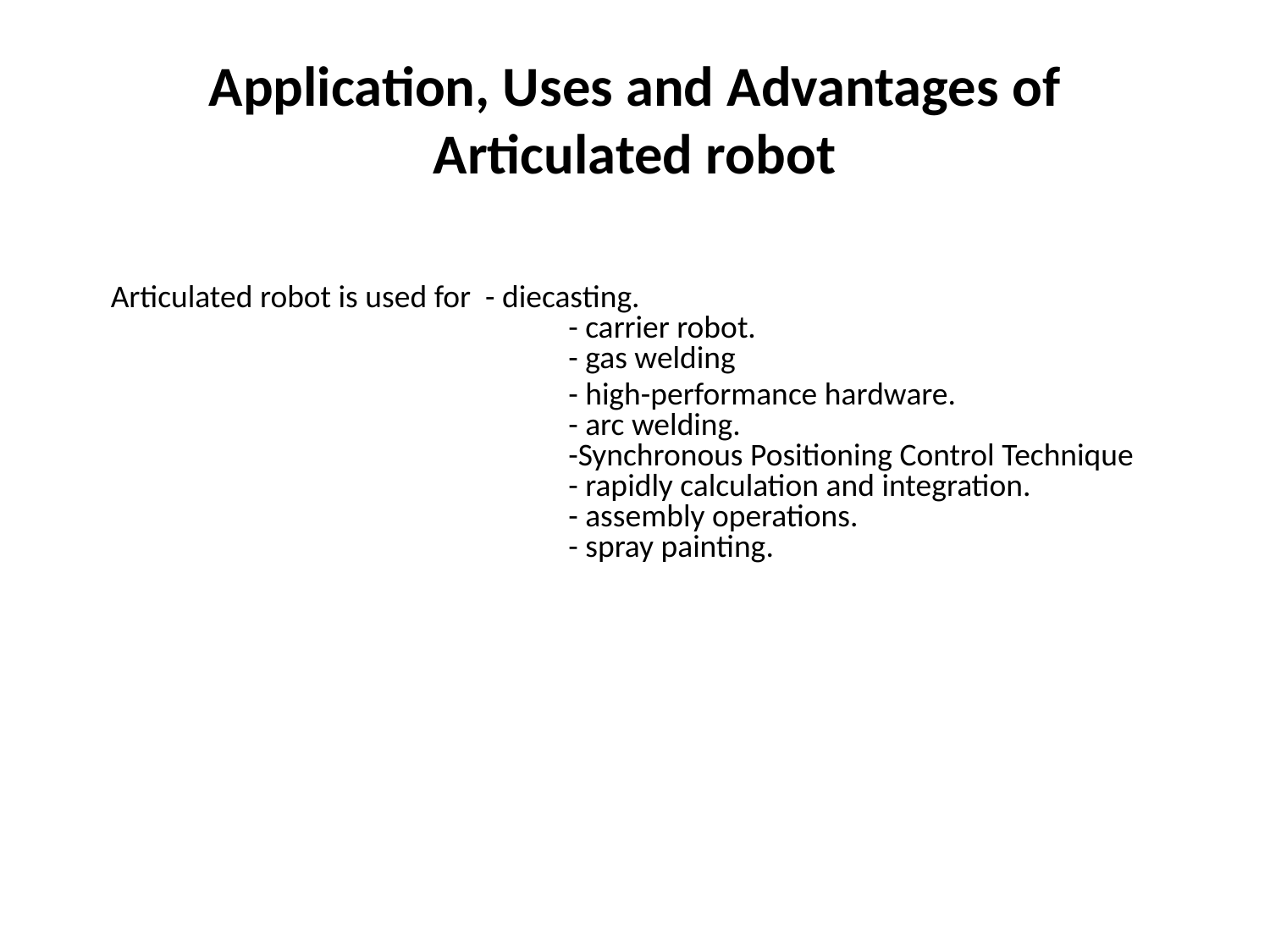

Application, Uses and Advantages of Articulated robot
       Articulated robot is used for  - diecasting.
				- carrier robot.
				- gas welding
					- high-performance hardware.
				- arc welding.
				-Synchronous Positioning Control Technique
				- rapidly calculation and integration.
				- assembly operations.
				- spray painting.